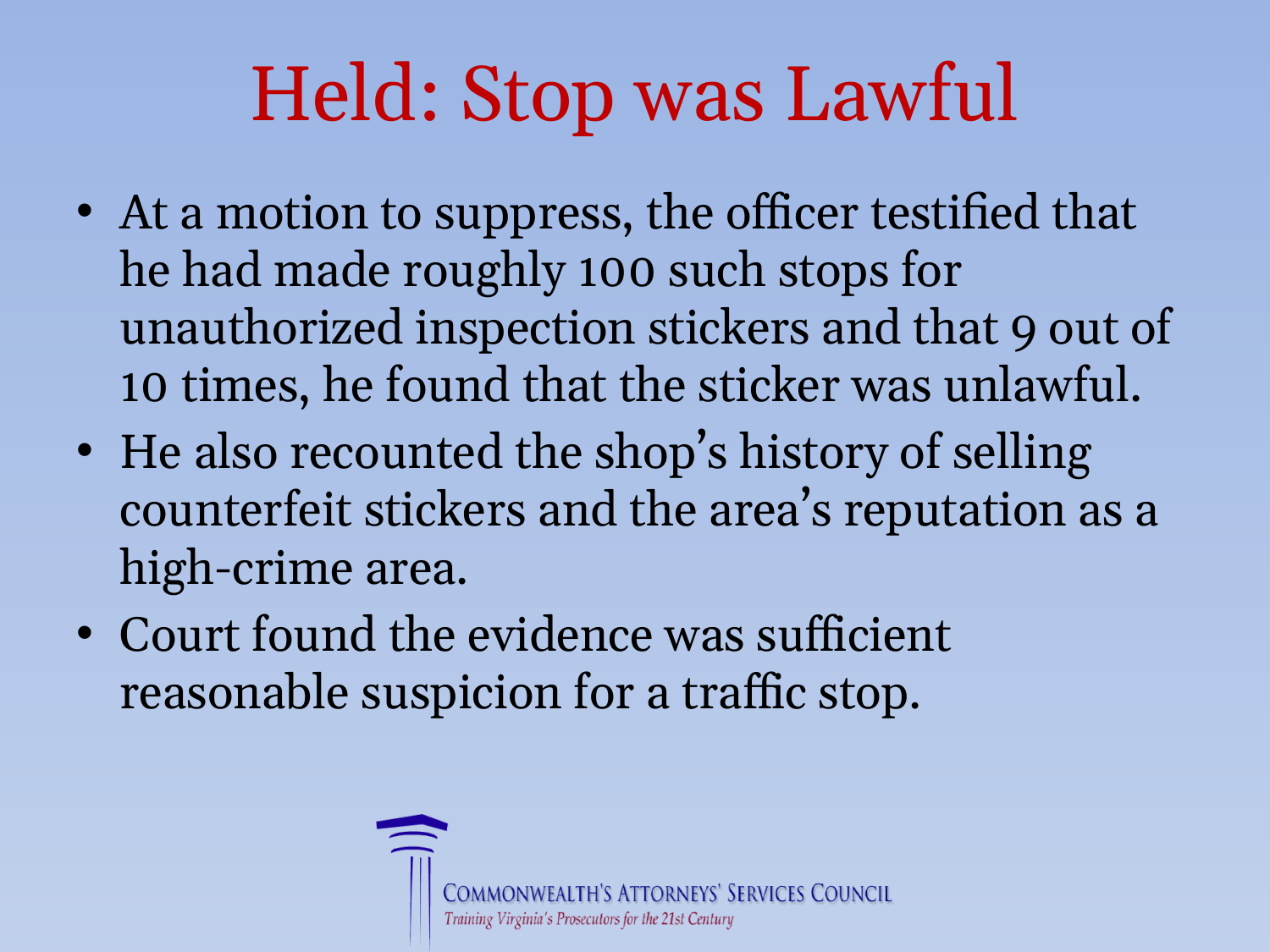

# Held: Stop was Lawful
At a motion to suppress, the officer testified that he had made roughly 100 such stops for unauthorized inspection stickers and that 9 out of 10 times, he found that the sticker was unlawful.
He also recounted the shop’s history of selling counterfeit stickers and the area’s reputation as a high-crime area.
Court found the evidence was sufficient reasonable suspicion for a traffic stop.